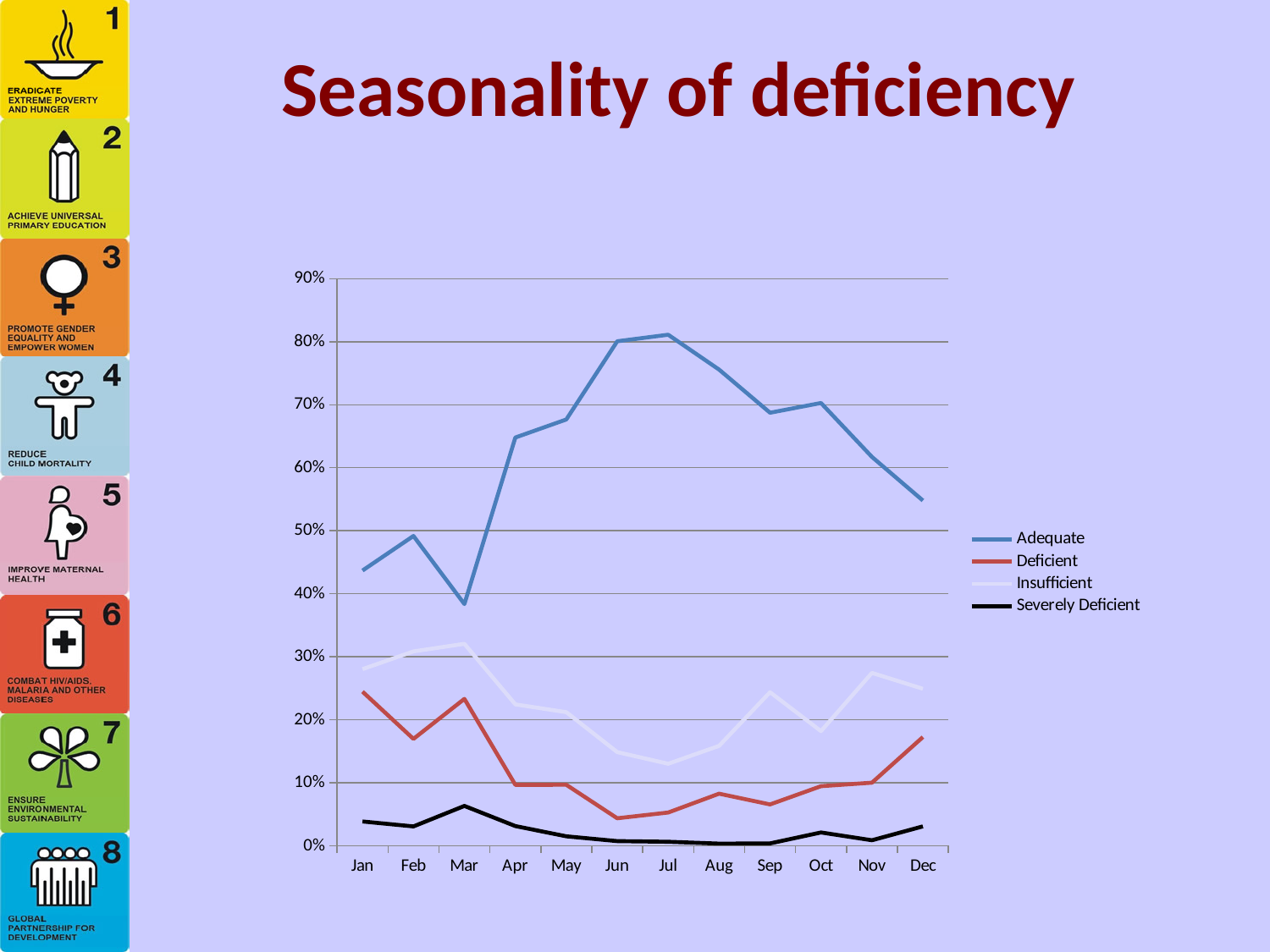

# Seasonality of deficiency

### Chart

| Category | Adequate | Deficient | Insufficient | Severely Deficient |
|---|---|---|---|---|
| Jan | 0.436813186813187 | 0.244505494505495 | 0.28021978021978 | 0.0384615384615385 |
| Feb | 0.491666666666667 | 0.169444444444445 | 0.308333333333333 | 0.0305555555555556 |
| Mar | 0.383495145631068 | 0.233009708737864 | 0.320388349514563 | 0.0631067961165049 |
| Apr | 0.64797507788162 | 0.0965732087227414 | 0.224299065420561 | 0.0311526479750779 |
| May | 0.676579925650558 | 0.0966542750929368 | 0.211895910780669 | 0.0148698884758364 |
| Jun | 0.80072463768116 | 0.0434782608695652 | 0.148550724637681 | 0.0072463768115942 |
| Jul | 0.811145510835913 | 0.0526315789473684 | 0.130030959752322 | 0.00619195046439628 |
| Aug | 0.755775577557756 | 0.0825082508250825 | 0.158415841584158 | 0.0033003300330033 |
| Sep | 0.687272727272727 | 0.0654545454545455 | 0.243636363636364 | 0.00363636363636364 |
| Oct | 0.702797202797203 | 0.0944055944055944 | 0.181818181818182 | 0.020979020979021 |
| Nov | 0.617142857142857 | 0.1 | 0.274285714285714 | 0.00857142857142857 |
| Dec | 0.547892720306513 | 0.172413793103448 | 0.24904214559387 | 0.0306513409961686 |